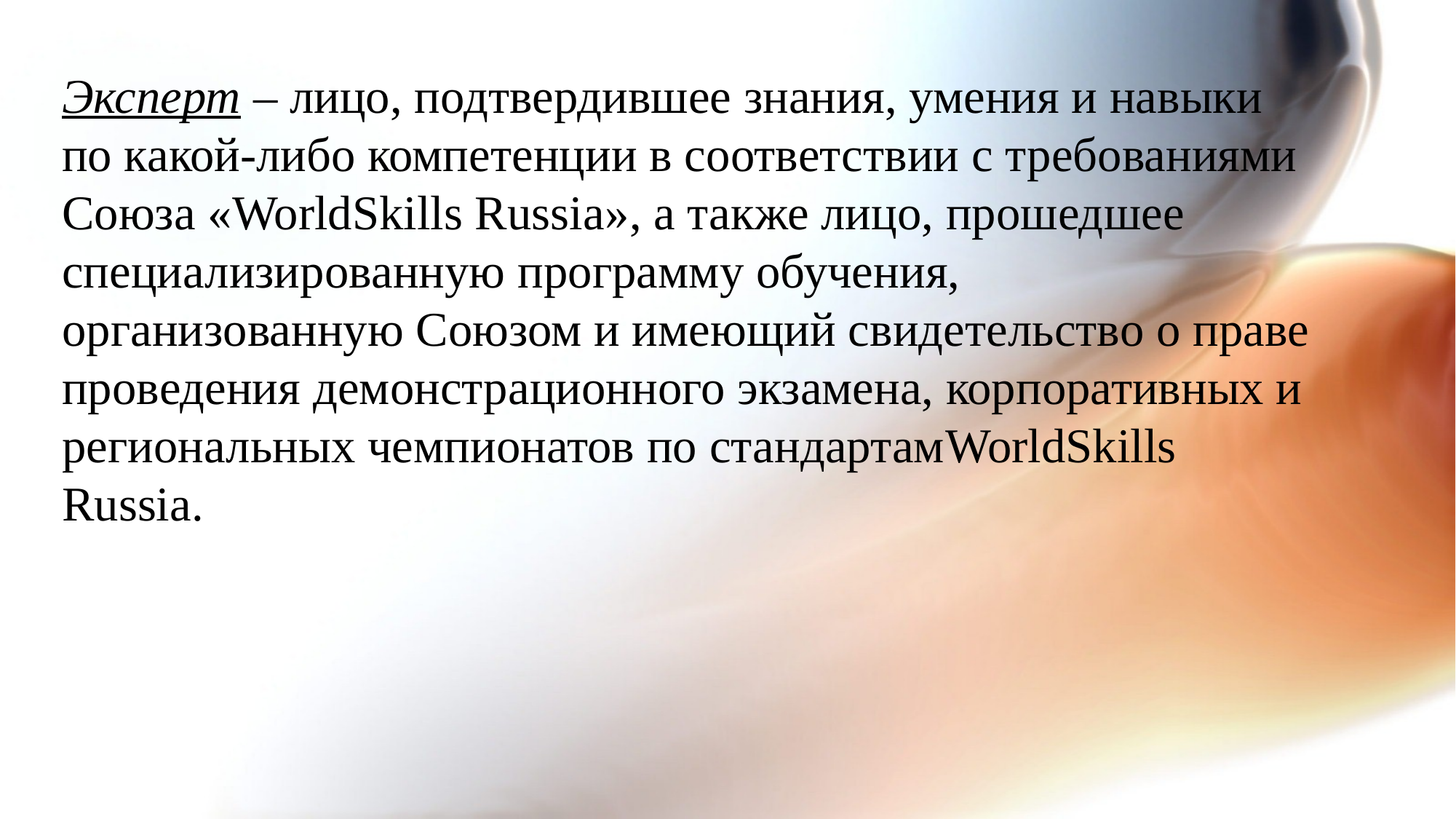

Эксперт – лицо, подтвердившее знания, умения и навыки по какой-либо компетенции в соответствии с требованиями Союза «WorldSkills Russia», а также лицо, прошедшее специализированную программу обучения, организованную Союзом и имеющий свидетельство о праве проведения демонстрационного экзамена, корпоративных и региональных чемпионатов по стандартамWorldSkills Russia.